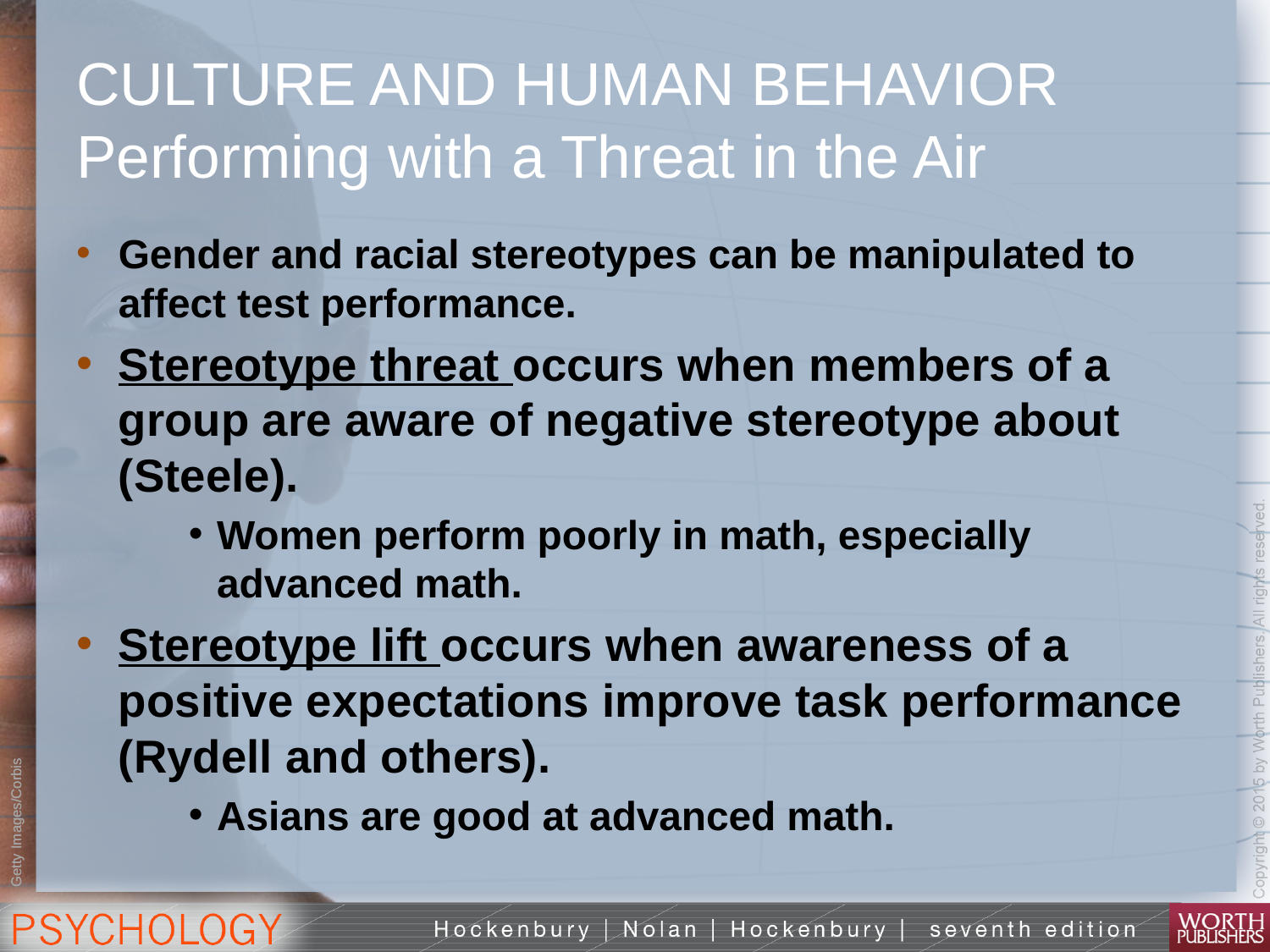

# CULTURE AND HUMAN BEHAVIOR Performing with a Threat in the Air
Gender and racial stereotypes can be manipulated to affect test performance.
Stereotype threat occurs when members of a group are aware of negative stereotype about (Steele).
Women perform poorly in math, especially advanced math.
Stereotype lift occurs when awareness of a positive expectations improve task performance (Rydell and others).
Asians are good at advanced math.